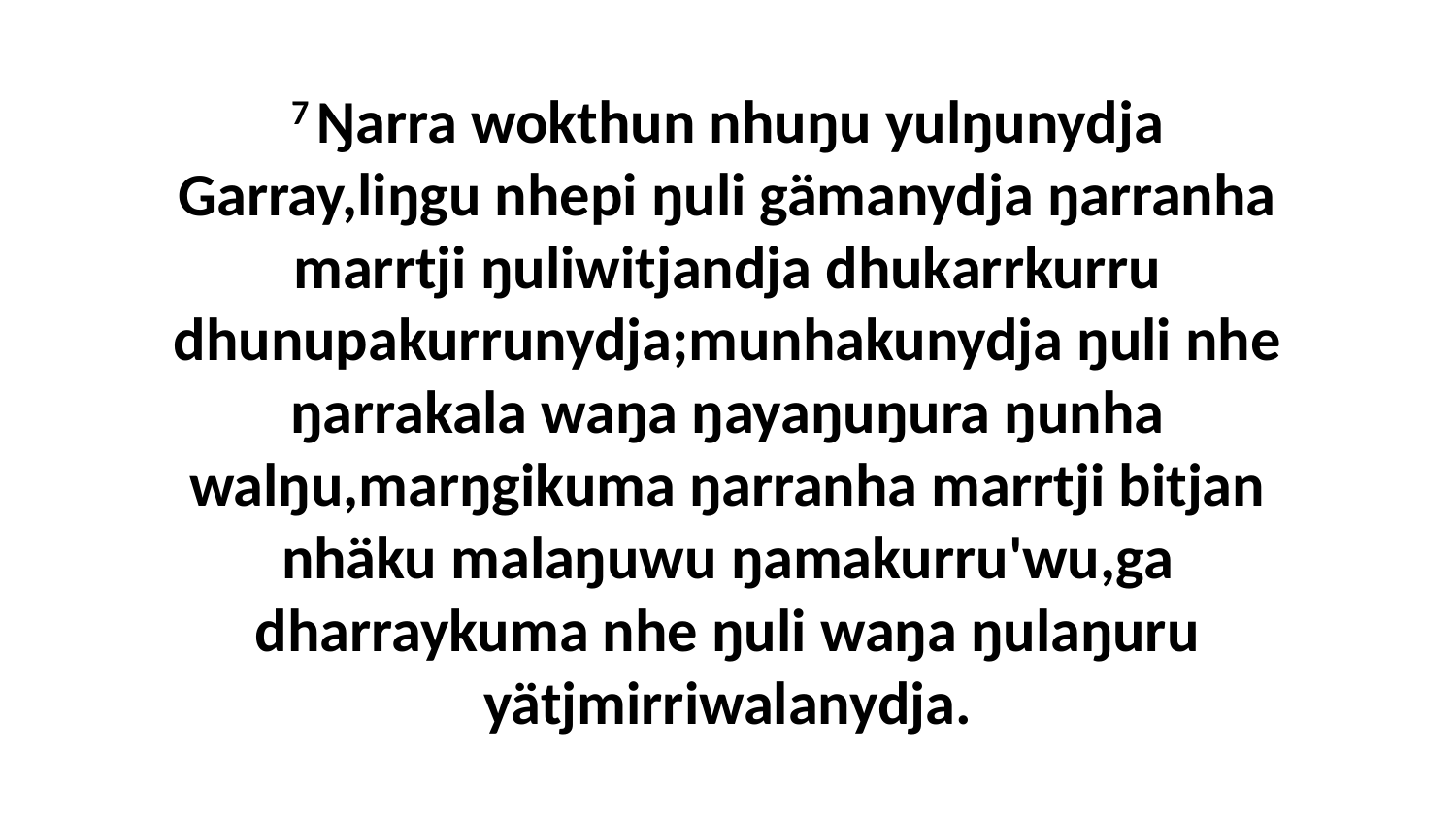

7 Ŋarra wokthun nhuŋu yulŋunydja Garray,liŋgu nhepi ŋuli gämanydja ŋarranha marrtji ŋuliwitjandja dhukarrkurru dhunupakurrunydja;munhakunydja ŋuli nhe ŋarrakala waŋa ŋayaŋuŋura ŋunha walŋu,marŋgikuma ŋarranha marrtji bitjan nhäku malaŋuwu ŋamakurru'wu,ga dharraykuma nhe ŋuli waŋa ŋulaŋuru yätjmirriwalanydja.